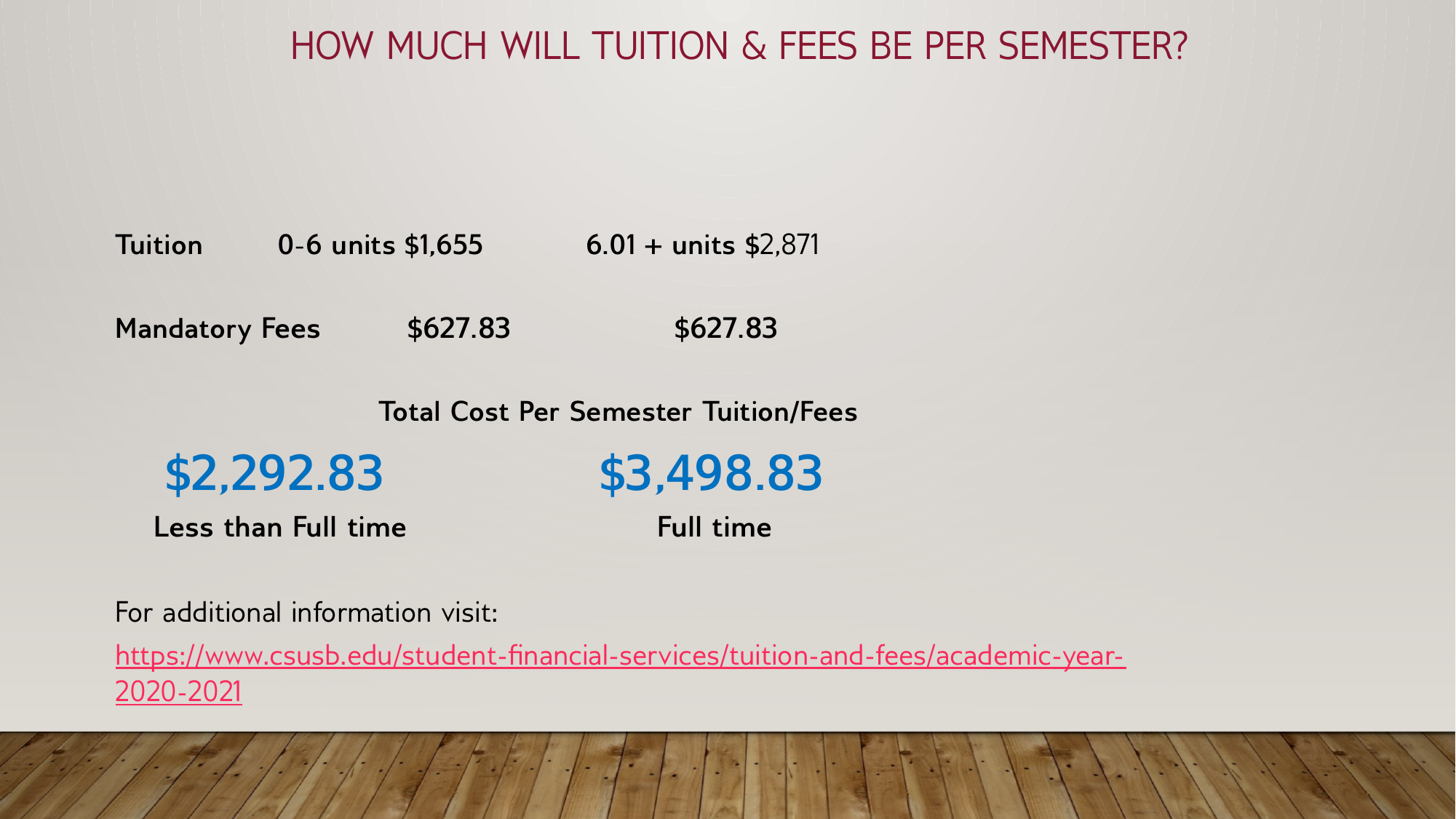

# How much will tuition & fees be per SEMESTER?

Tuition	 0-6 units $1,655           6.01 + units $2,871

Mandatory Fees         $627.83                 $627.83

Total Cost Per Semester Tuition/Fees
   $2,292.83             $3,498.83
    Less than Full time                          Full time

For additional information visit: https://www.csusb.edu/student-financial-services/tuition-and-fees/academic-year-2020-2021